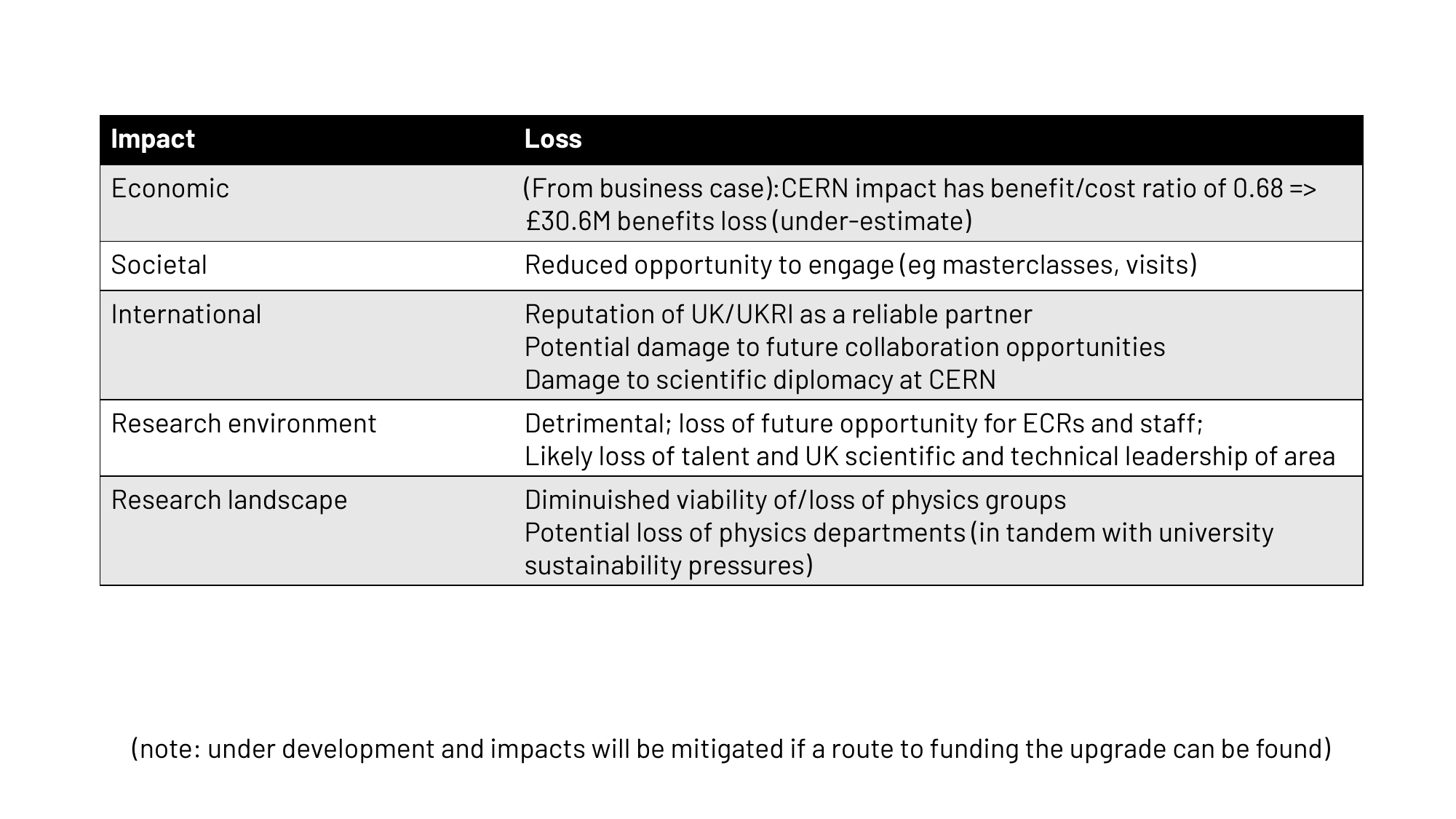

| Impact | Loss |
| --- | --- |
| Economic | (From business case):CERN impact has benefit/cost ratio of 0.68 => £30.6M benefits loss (under-estimate) |
| Societal | Reduced opportunity to engage (eg masterclasses, visits) |
| International | Reputation of UK/UKRI as a reliable partner Potential damage to future collaboration opportunities Damage to scientific diplomacy at CERN |
| Research environment | Detrimental; loss of future opportunity for ECRs and staff; Likely loss of talent and UK scientific and technical leadership of area |
| Research landscape | Diminuished viability of/loss of physics groups Potential loss of physics departments (in tandem with university sustainability pressures) |
(note: under development and impacts will be mitigated if a route to funding the upgrade can be found)